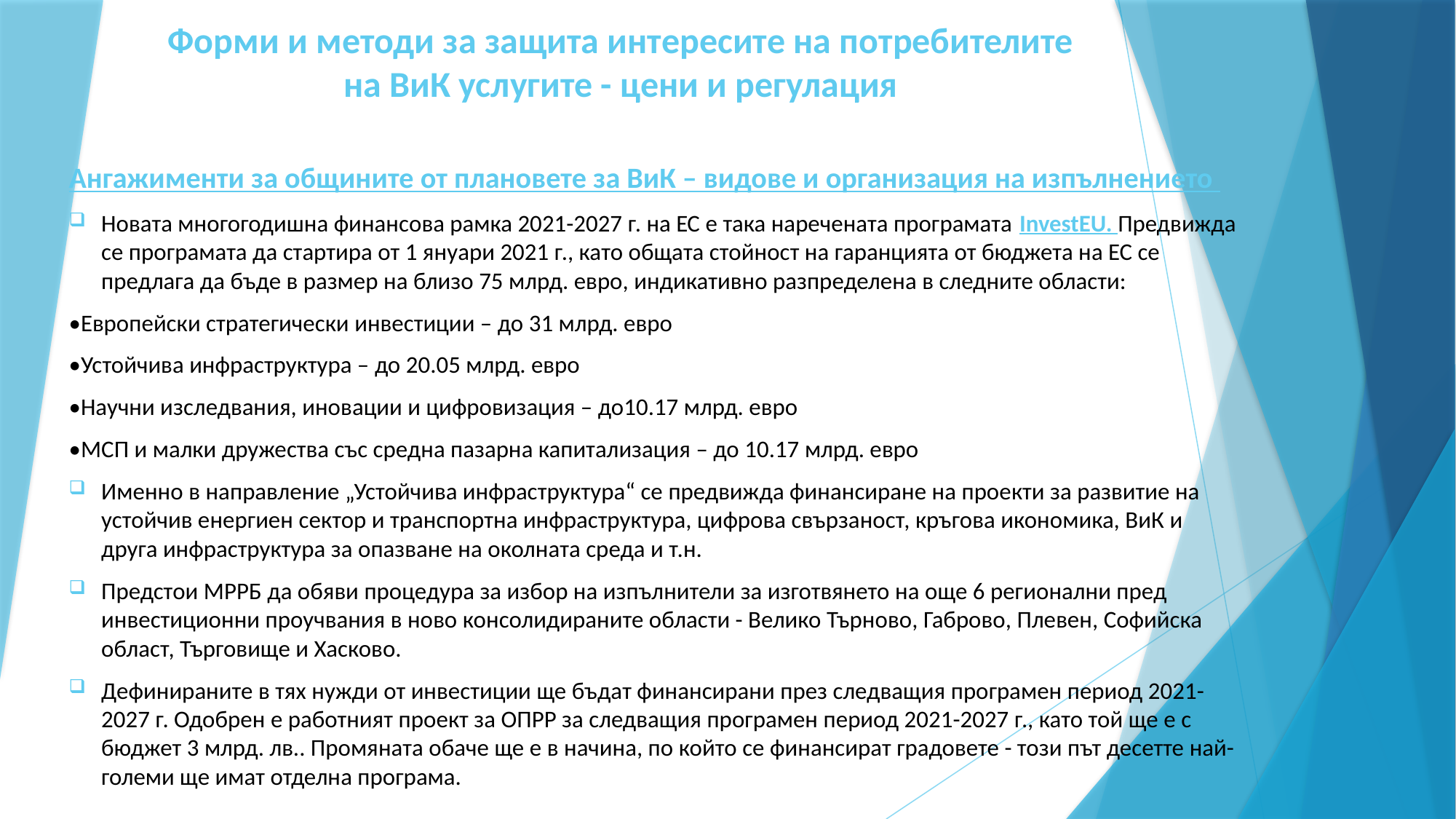

# Форми и методи за защита интересите на потребителите на ВиК услугите - цени и регулация
Ангажименти за общините от плановете за ВиК – видове и организация на изпълнението
Новата многогодишна финансова рамка 2021-2027 г. на ЕС е така наречената програмата InvestEU. Предвижда се програмата да стартира от 1 януари 2021 г., като общата стойност на гаранцията от бюджета на ЕС се предлага да бъде в размер на близо 75 млрд. евро, индикативно разпределена в следните области:
•Европейски стратегически инвестиции – до 31 млрд. евро
•Устойчива инфраструктура – до 20.05 млрд. евро
•Научни изследвания, иновации и цифровизация – до10.17 млрд. евро
•МСП и малки дружества със средна пазарна капитализация – до 10.17 млрд. евро
Именно в направление „Устойчива инфраструктура“ се предвижда финансиране на проекти за развитие на устойчив енергиен сектор и транспортна инфраструктура, цифрова свързаност, кръгова икономика, ВиК и друга инфраструктура за опазване на околната среда и т.н.
Предстои МРРБ да обяви процедура за избор на изпълнители за изготвянето на още 6 регионални пред инвестиционни проучвания в ново консолидираните области - Велико Търново, Габрово, Плевен, Софийска област, Търговище и Хасково.
Дефинираните в тях нужди от инвестиции ще бъдат финансирани през следващия програмен период 2021-2027 г. Одобрен е работният проект за ОПРР за следващия програмен период 2021-2027 г., като той ще е с бюджет 3 млрд. лв.. Промяната обаче ще е в начина, по който се финансират градовете - този път десетте най-големи ще имат отделна програма.